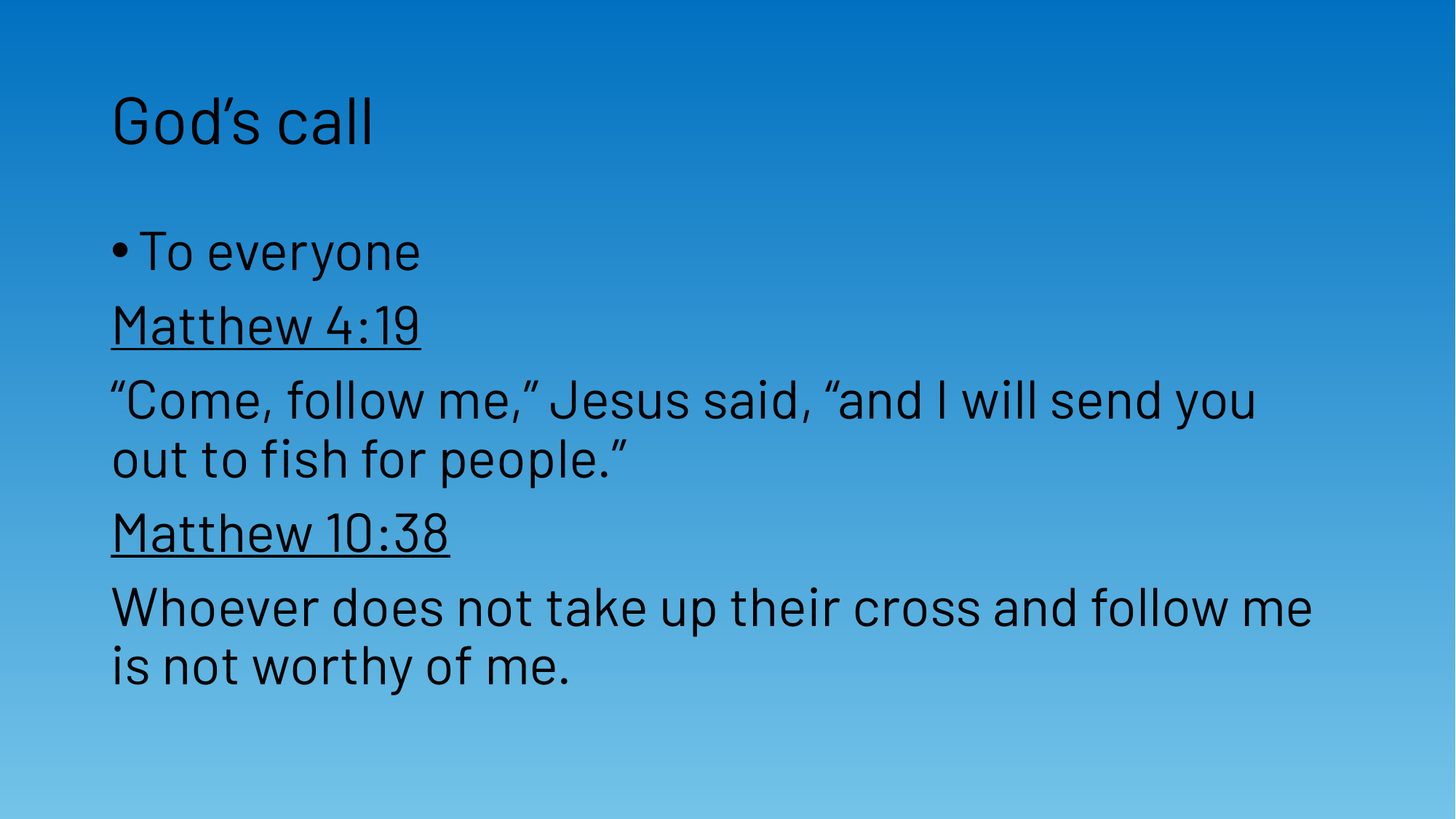

# God’s call
To everyone
Matthew 4:19
“Come, follow me,” Jesus said, “and I will send you out to fish for people.”
Matthew 10:38
Whoever does not take up their cross and follow me is not worthy of me.